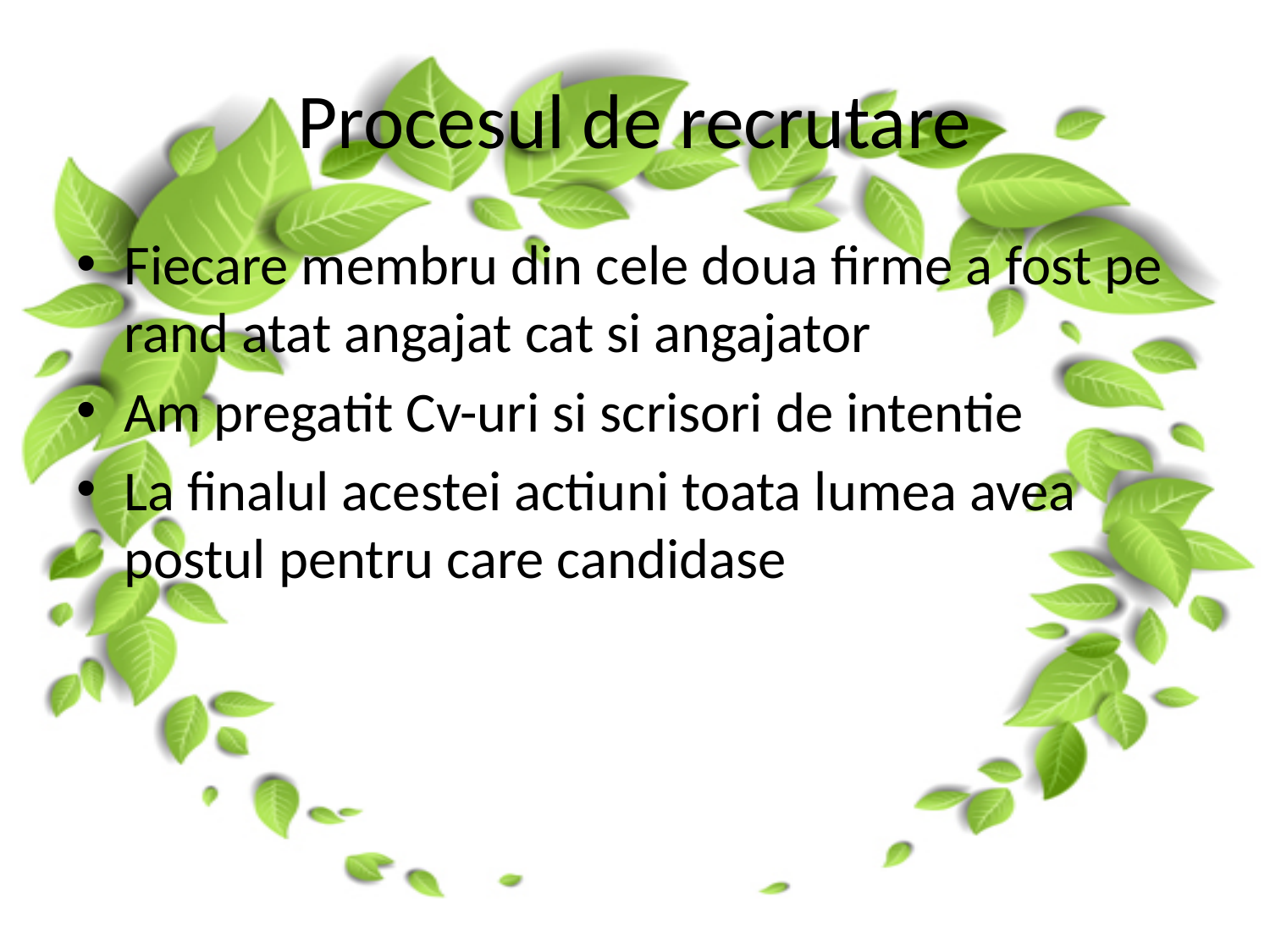

# Procesul de recrutare
Fiecare membru din cele doua firme a fost pe rand atat angajat cat si angajator
Am pregatit Cv-uri si scrisori de intentie
La finalul acestei actiuni toata lumea avea postul pentru care candidase